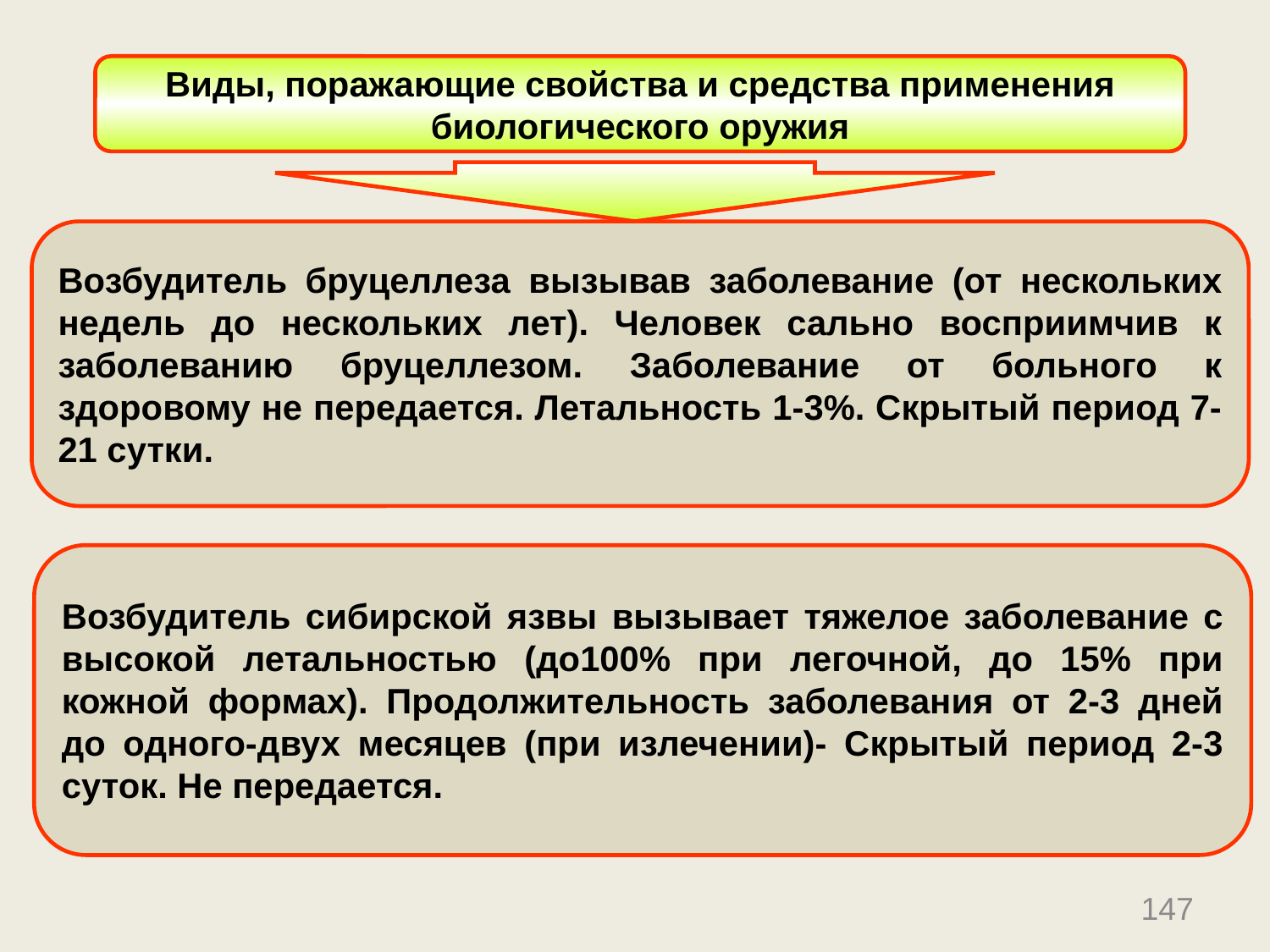

Виды, поражающие свойства и средства применения биологического оружия

Возбудитель бруцеллеза вызывав заболевание (от нескольких недель до нескольких лет). Человек сально восприимчив к заболеванию бруцеллезом. Заболевание от больного к здоровому не передается. Летальность 1-3%. Скрытый период 7-21 сутки.
Возбудитель сибирской язвы вызывает тяжелое заболевание с высокой летальностью (до100% при легочной, до 15% при кожной формах). Продолжительность заболевания от 2-3 дней до одного-двух месяцев (при излечении)- Скрытый период 2-3 суток. Не передается.
147